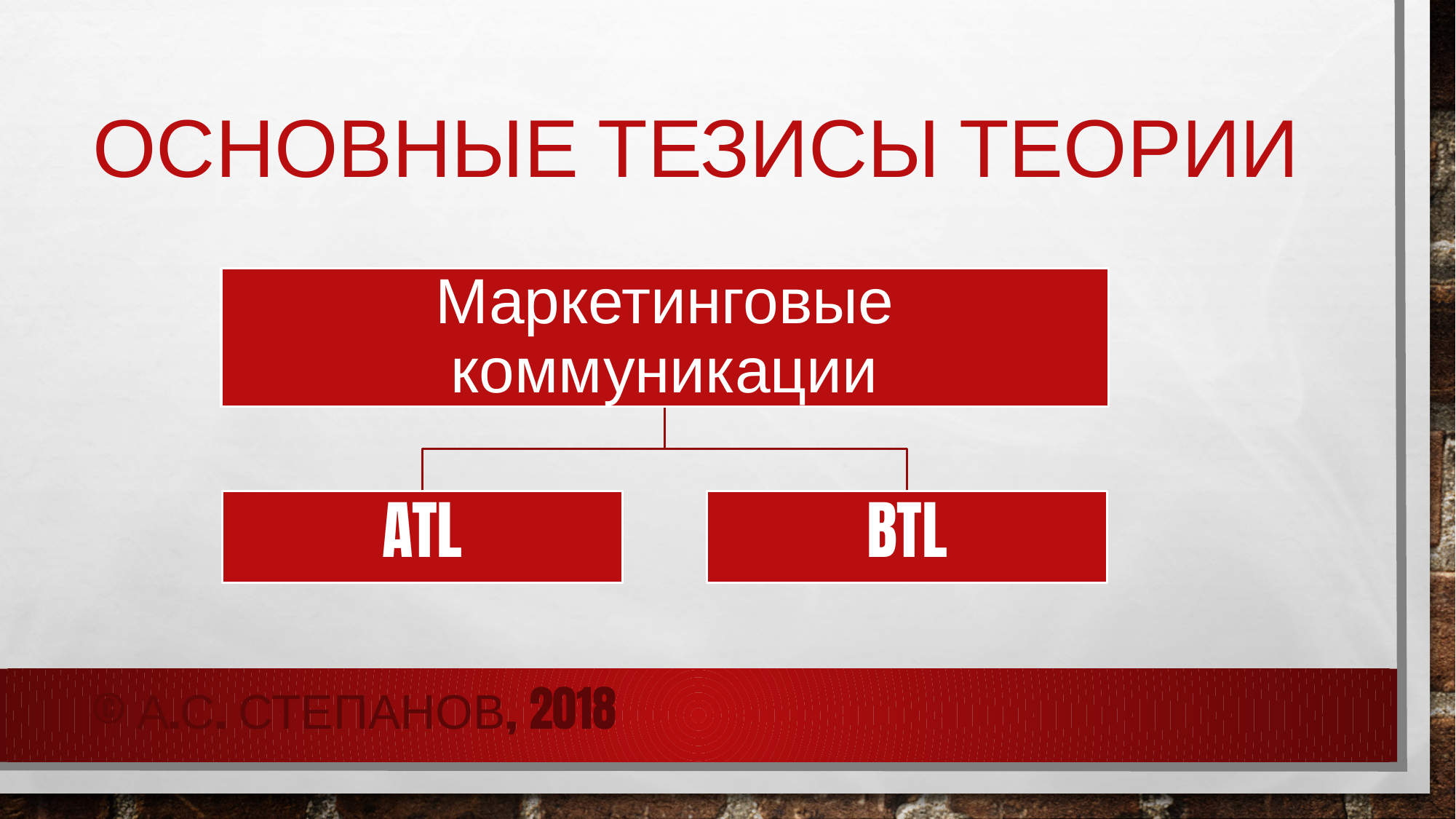

# Основные тезисы теории
Маркетинговые коммуникации
ATL
BTL
© А.С. Степанов, 2018